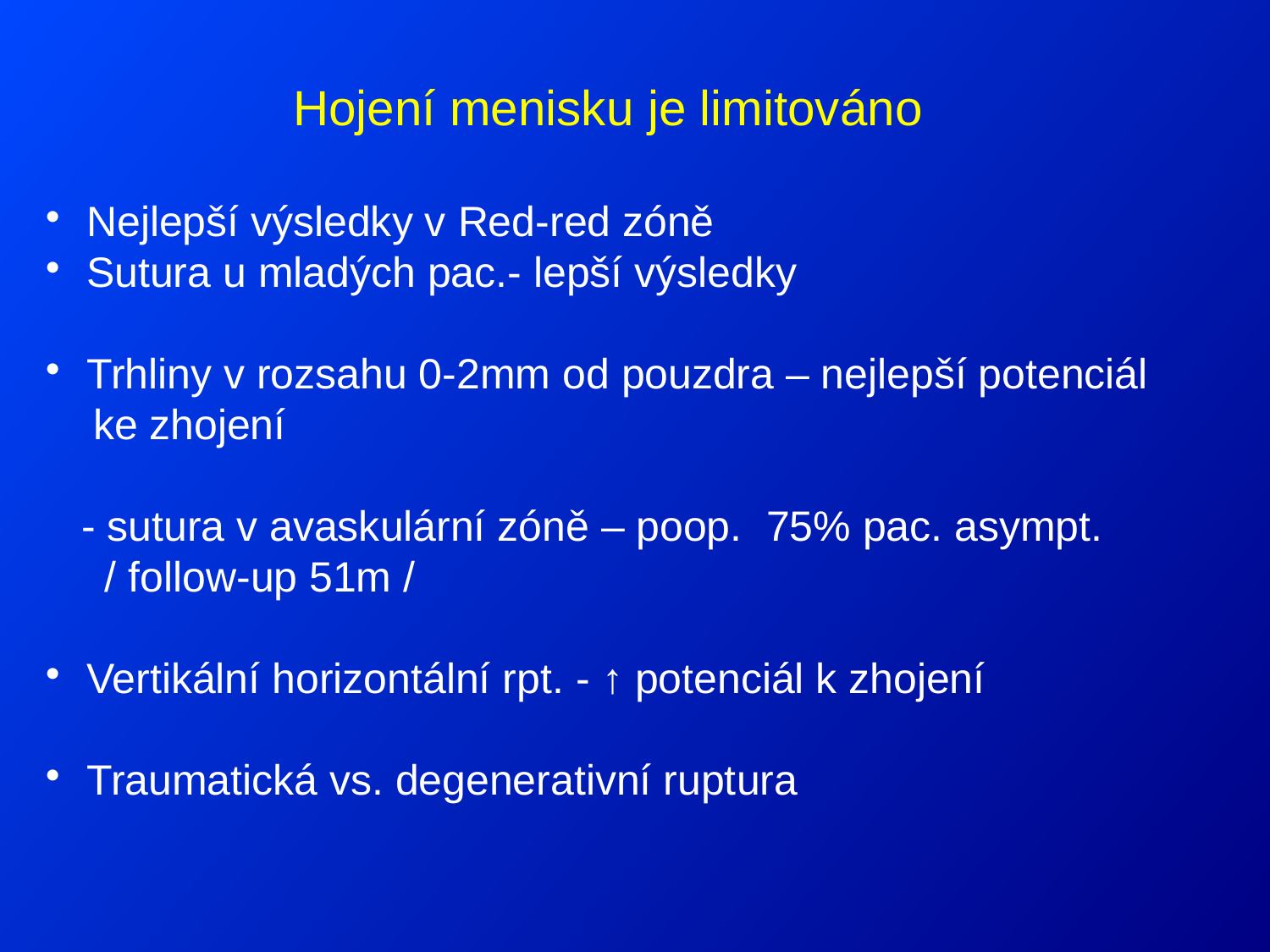

Hojení menisku je limitováno

Nejlepší výsledky v Red-red zóně
Sutura u mladých pac.- lepší výsledky

Trhliny v rozsahu 0-2mm od pouzdra – nejlepší potenciál
    ke zhojení

   - sutura v avaskulární zóně – poop.  75% pac. asympt.
     / follow-up 51m /

Vertikální horizontální rpt. - ↑ potenciál k zhojení

Traumatická vs. degenerativní ruptura